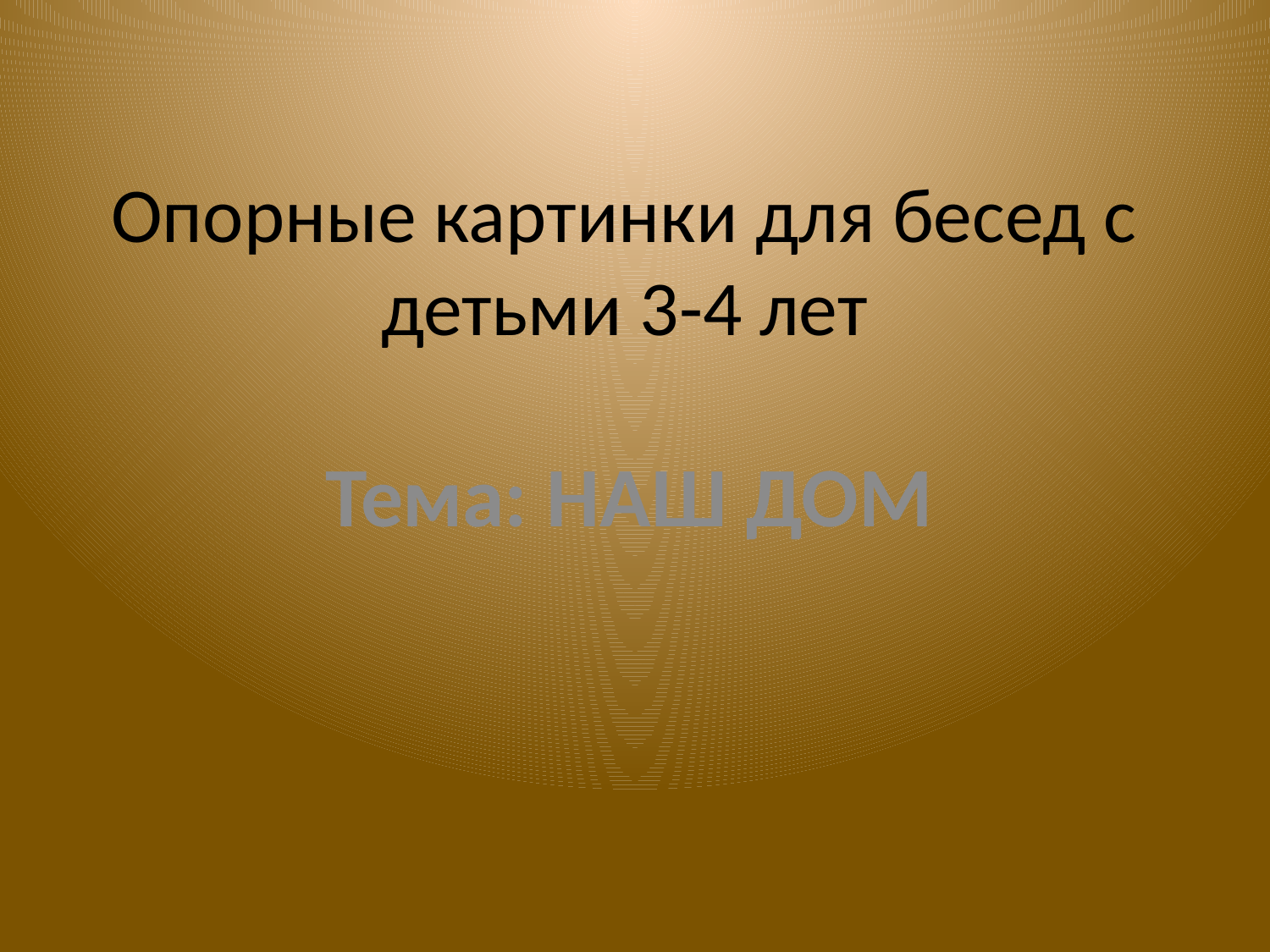

# Опорные картинки для бесед с детьми 3-4 лет
Тема: НАШ ДОМ